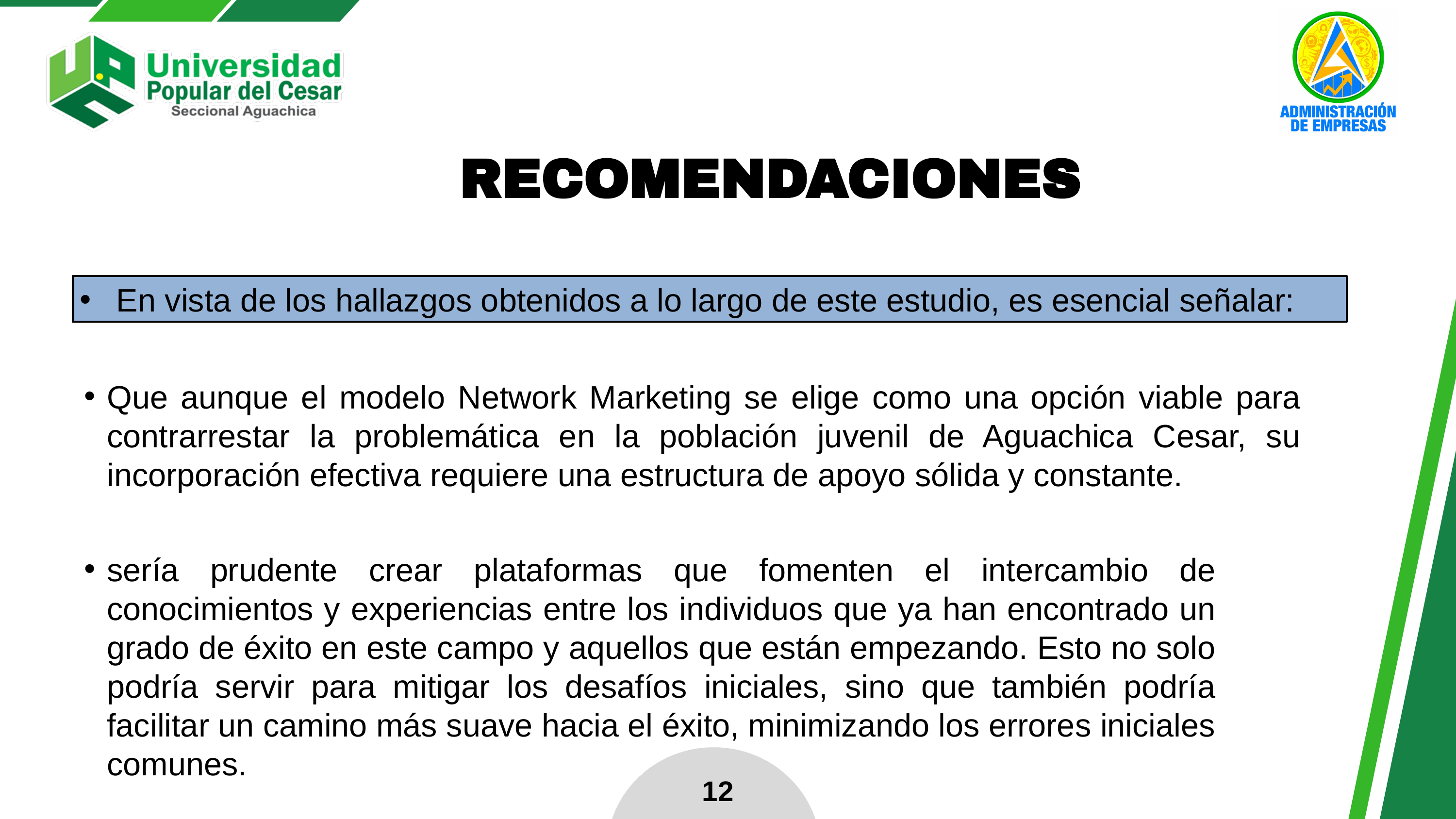

RECOMENDACIONES
En vista de los hallazgos obtenidos a lo largo de este estudio, es esencial señalar:
Que aunque el modelo Network Marketing se elige como una opción viable para contrarrestar la problemática en la población juvenil de Aguachica Cesar, su incorporación efectiva requiere una estructura de apoyo sólida y constante.
sería prudente crear plataformas que fomenten el intercambio de conocimientos y experiencias entre los individuos que ya han encontrado un grado de éxito en este campo y aquellos que están empezando. Esto no solo podría servir para mitigar los desafíos iniciales, sino que también podría facilitar un camino más suave hacia el éxito, minimizando los errores iniciales comunes.
12